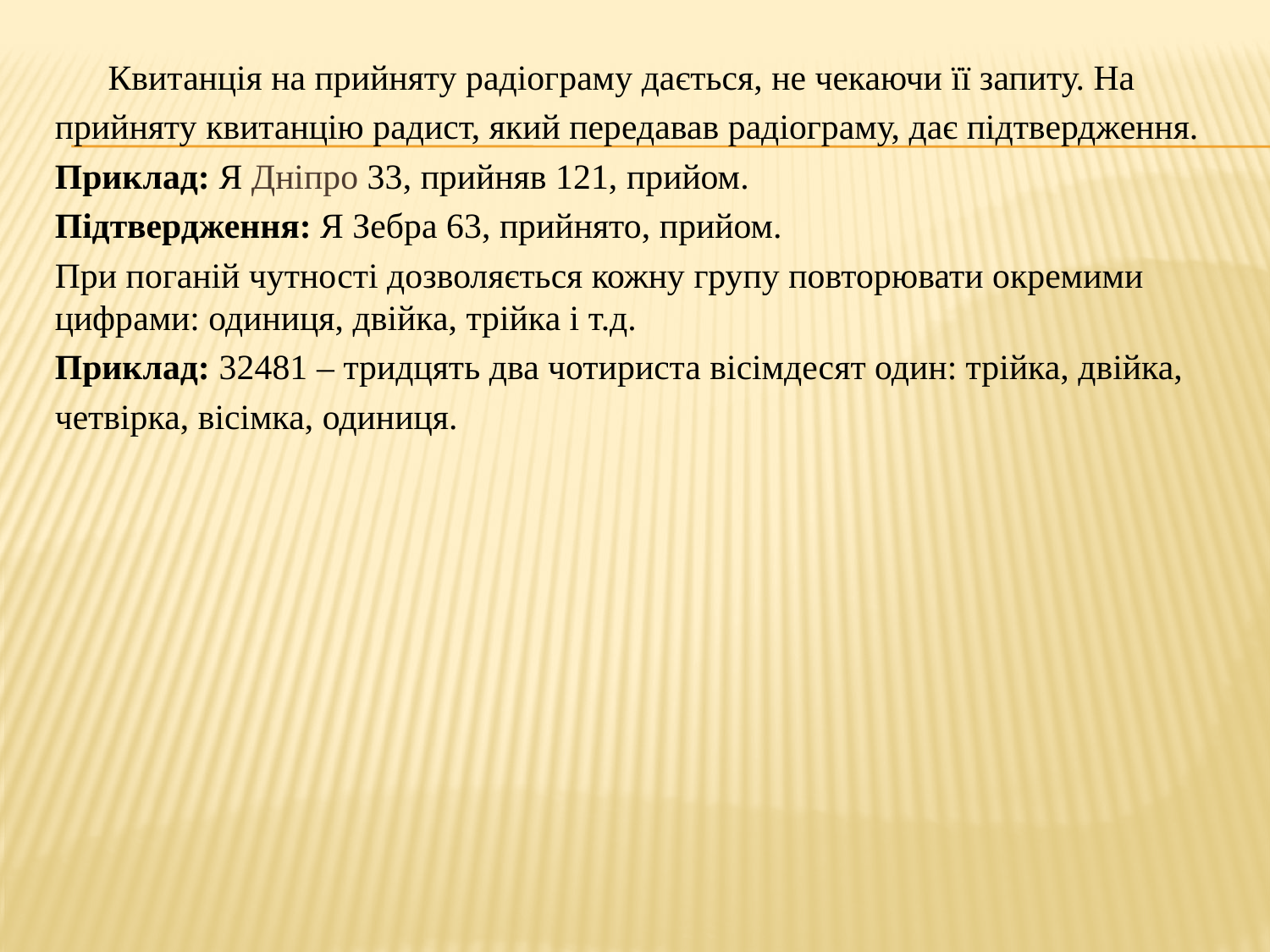

#
      Квитанція на прийняту радіограму дається, не чекаючи її запиту. На
прийняту квитанцію радист, який передавав радіограму, дає підтвердження.
Приклад: Я Дніпро 33, прийняв 121, прийом.
Підтвердження: Я Зебра 63, прийнято, прийом.
При поганій чутності дозволяється кожну групу повторювати окремими цифрами: одиниця, двійка, трійка і т.д.
Приклад: 32481 – тридцять два чотириста вісімдесят один: трійка, двійка,
четвірка, вісімка, одиниця.